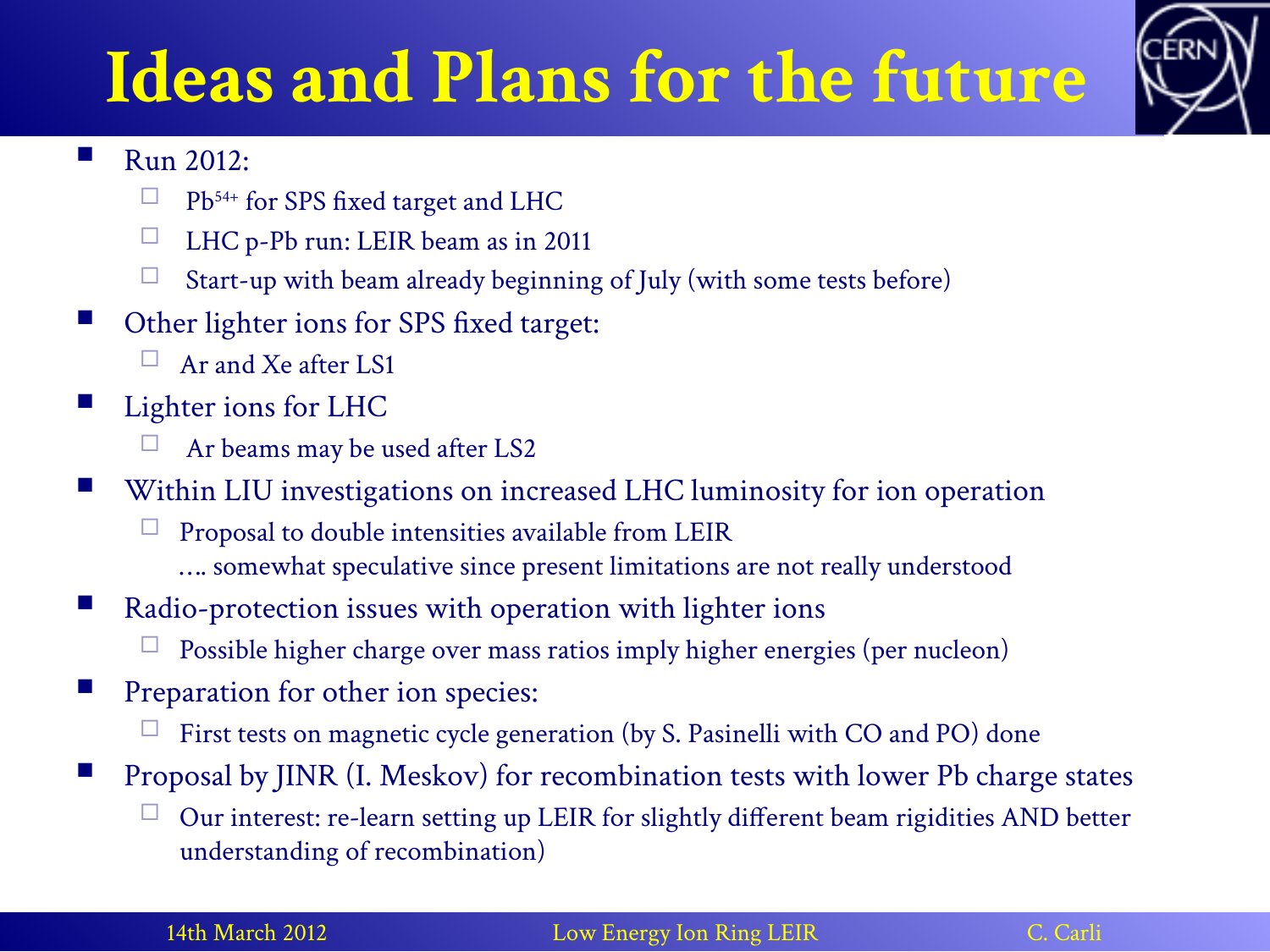

# Ideas and Plans for the future
Run 2012:
 Pb54+ for SPS fixed target and LHC
 LHC p-Pb run: LEIR beam as in 2011
 Start-up with beam already beginning of July (with some tests before)
Other lighter ions for SPS fixed target:
Ar and Xe after LS1
Lighter ions for LHC
 Ar beams may be used after LS2
Within LIU investigations on increased LHC luminosity for ion operation
Proposal to double intensities available from LEIR
…. somewhat speculative since present limitations are not really understood
Radio-protection issues with operation with lighter ions
Possible higher charge over mass ratios imply higher energies (per nucleon)
Preparation for other ion species:
First tests on magnetic cycle generation (by S. Pasinelli with CO and PO) done
Proposal by JINR (I. Meskov) for recombination tests with lower Pb charge states
Our interest: re-learn setting up LEIR for slightly different beam rigidities AND better understanding of recombination)

14th March 2012                                         Low Energy Ion Ring LEIR                                      C. Carli